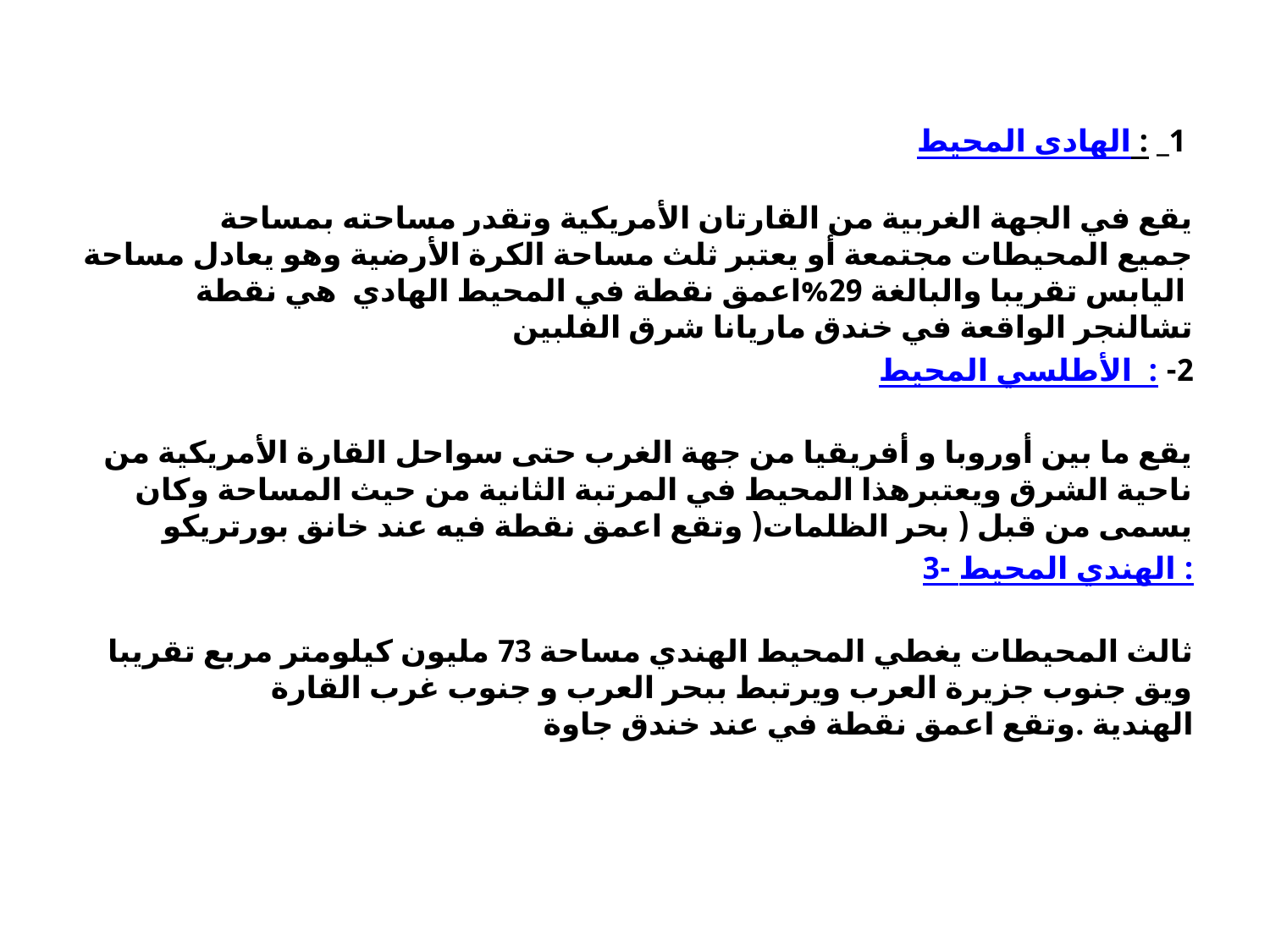

1_ المحيط الهادي :
يقع في الجهة الغربية من القارتان الأمريكية وتقدر مساحته بمساحة جميع المحيطات مجتمعة أو يعتبر ثلث مساحة الكرة الأرضية وهو يعادل مساحة  اليابس تقريبا والبالغة 29%اعمق نقطة في المحيط الهادي  هي نقطة تشالنجر الواقعة في خندق ماريانا شرق الفلبين
2- المحيط الأطلسي  :
يقع ما بين أوروبا و أفريقيا من جهة الغرب حتى سواحل القارة الأمريكية من ناحية الشرق ويعتبرهذا المحيط في المرتبة الثانية من حيث المساحة وكان يسمى من قبل ( بحر الظلمات( وتقع اعمق نقطة فيه عند خانق بورتريكو
3- المحيط الهندي :
ثالث المحيطات يغطي المحيط الهندي مساحة 73 مليون كيلومتر مربع تقريبا ويق جنوب جزيرة العرب ويرتبط ببحر العرب و جنوب غرب القارة الهندية .وتقع اعمق نقطة في عند خندق جاوة